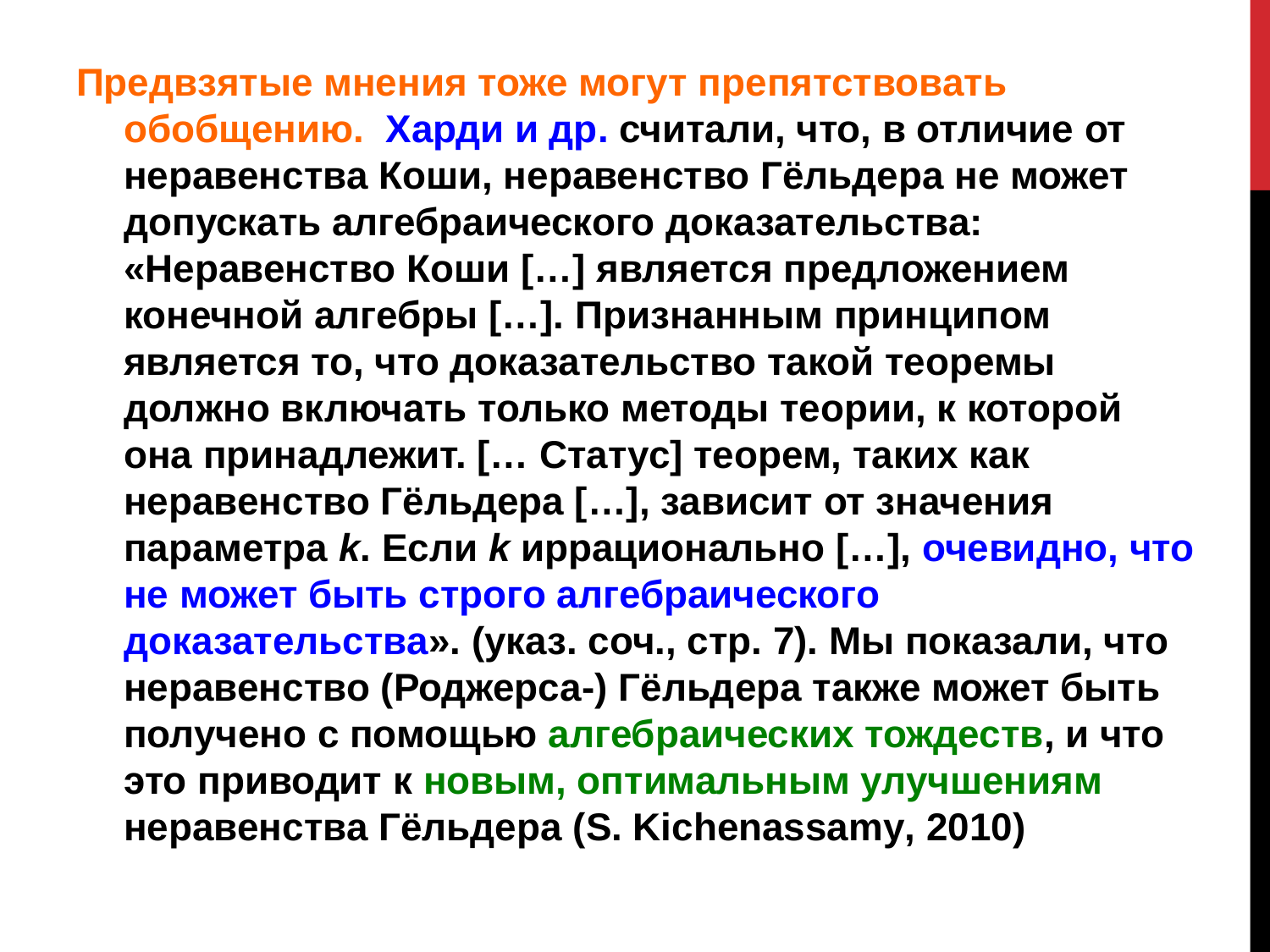

Предвзятые мнения тоже могут препятствовать обобщению.  Харди и др. считали, что, в отличие от неравенства Коши, неравенство Гёльдера не может допускать алгебраического доказательства: «Неравенство Коши […] является предложением конечной алгебры […]. Признанным принципом является то, что доказательство такой теоремы должно включать только методы теории, к которой она принадлежит. [… Статус] теорем, таких как неравенство Гёльдера […], зависит от значения параметра k. Если k иррационально […], очевидно, что не может быть строго алгебраического доказательства». (указ. соч., стр. 7). Мы показали, что неравенство (Роджерса-) Гёльдера также может быть получено с помощью алгебраических тождеств, и что это приводит к новым, оптимальным улучшениям неравенства Гёльдера (S. Kichenassamy, 2010)